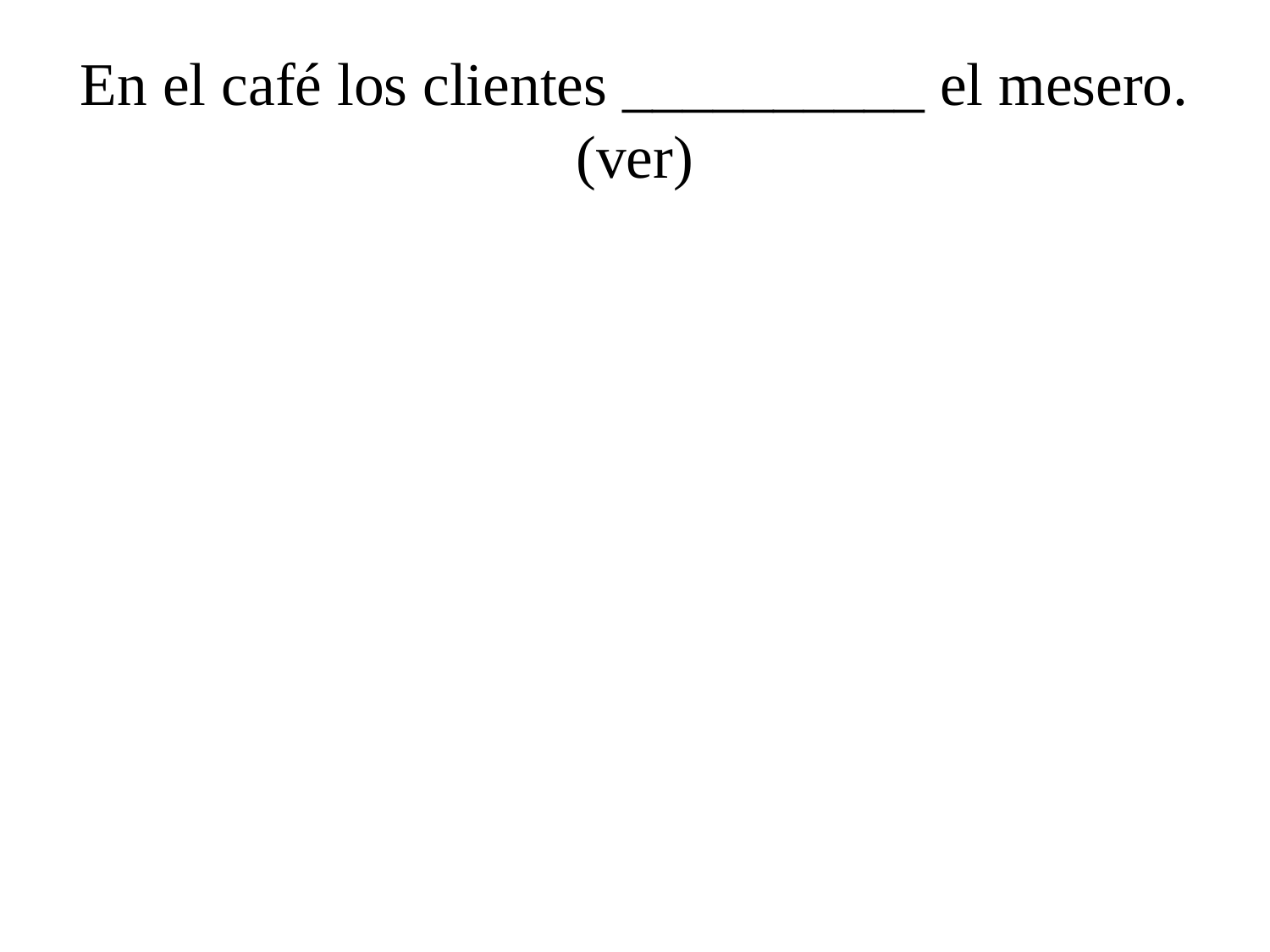

# En el café los clientes __________ el mesero. (ver)